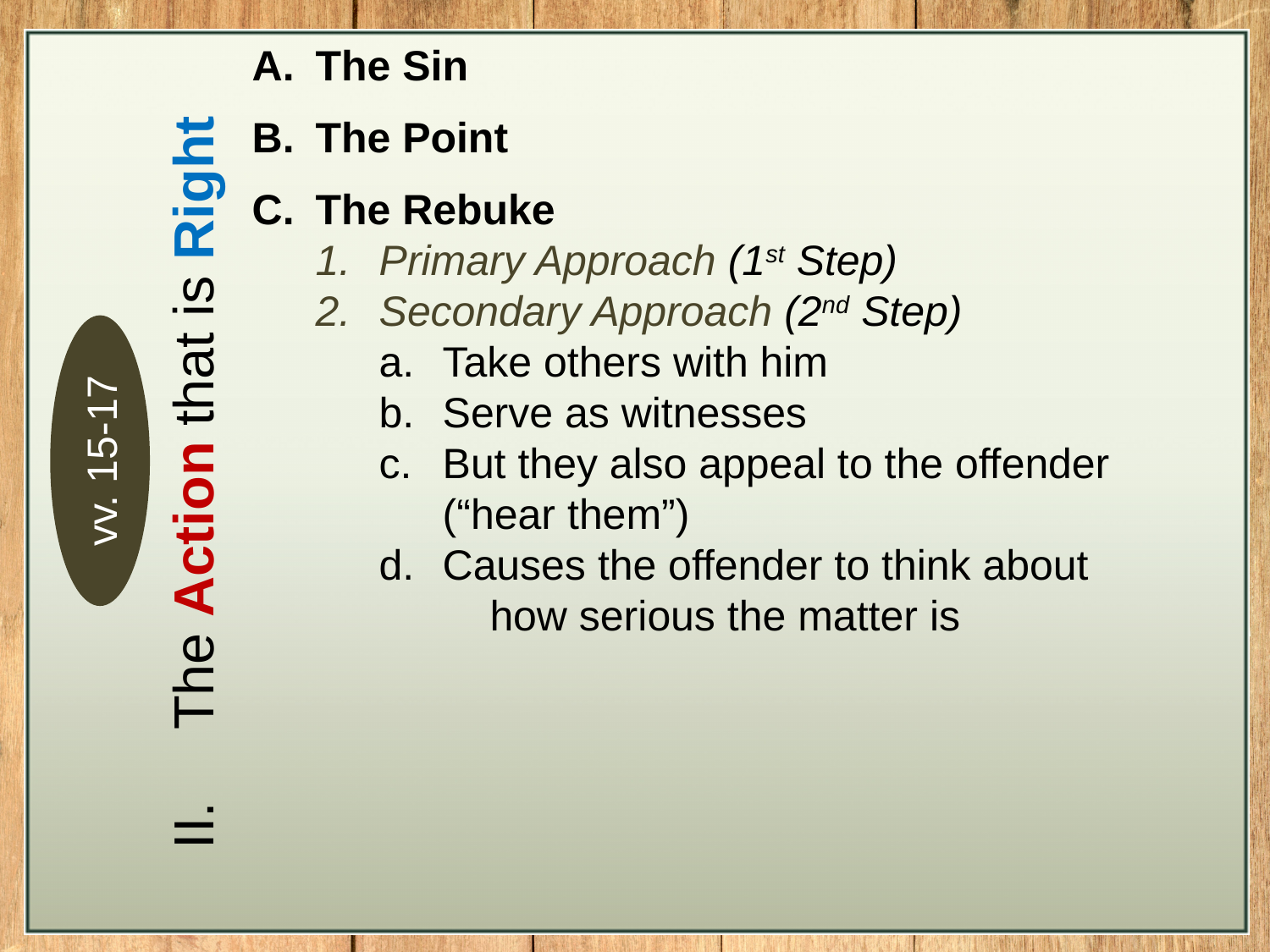

The Sin

The Point

The Rebuke
Primary Approach (1st Step)
Secondary Approach (2nd Step)
Take others with him
Serve as witnesses
But they also appeal to the offender       (“hear them”)
Causes the offender to think about                  how serious the matter is
vv. 15-17
The Action that is Right